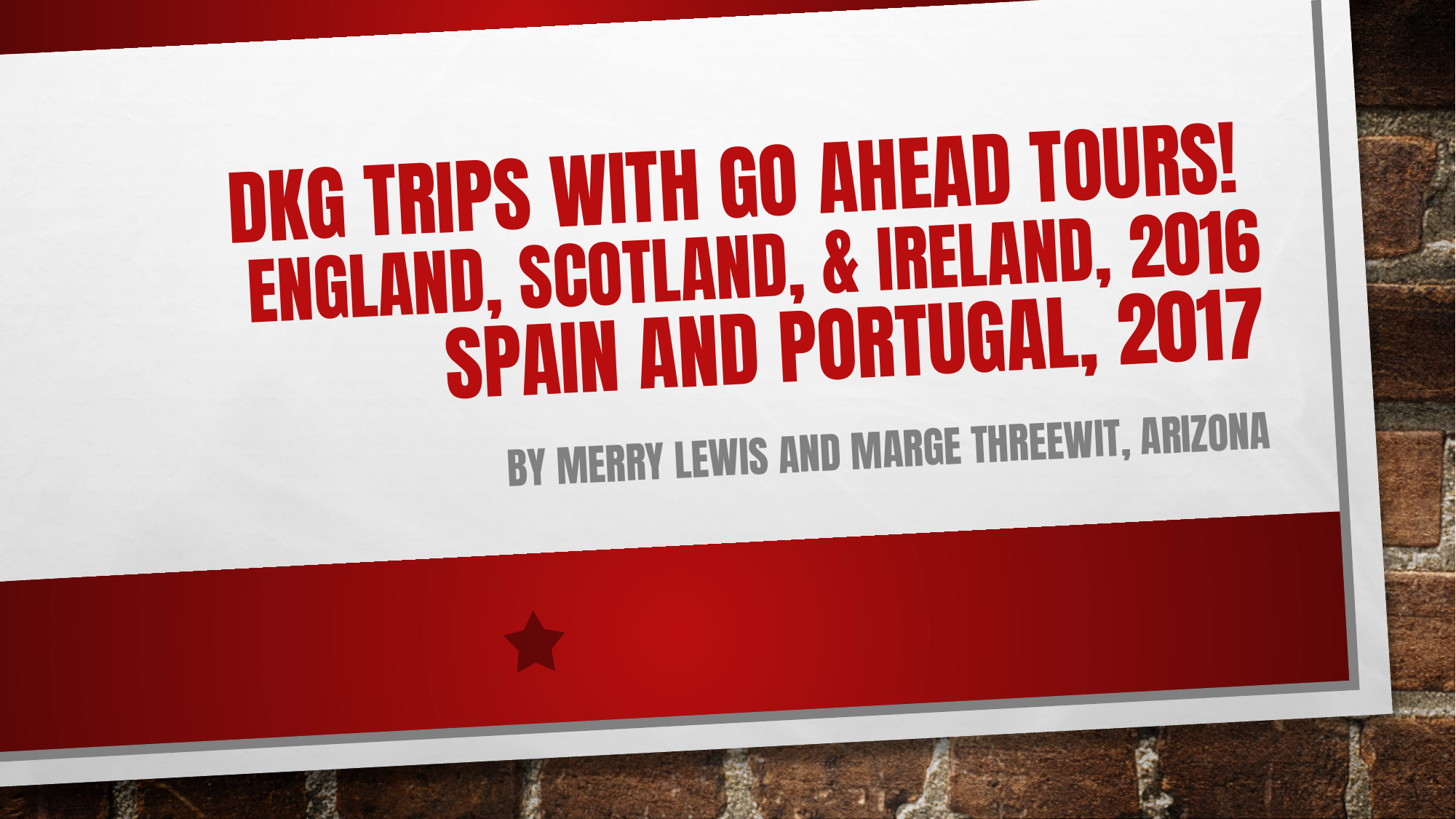

# DKG trips with Go Ahead Tours!  England, Scotland, & ireland, 2016 Spain and Portugal, 2017
By Merry Lewis and Marge Threewit, Arizona